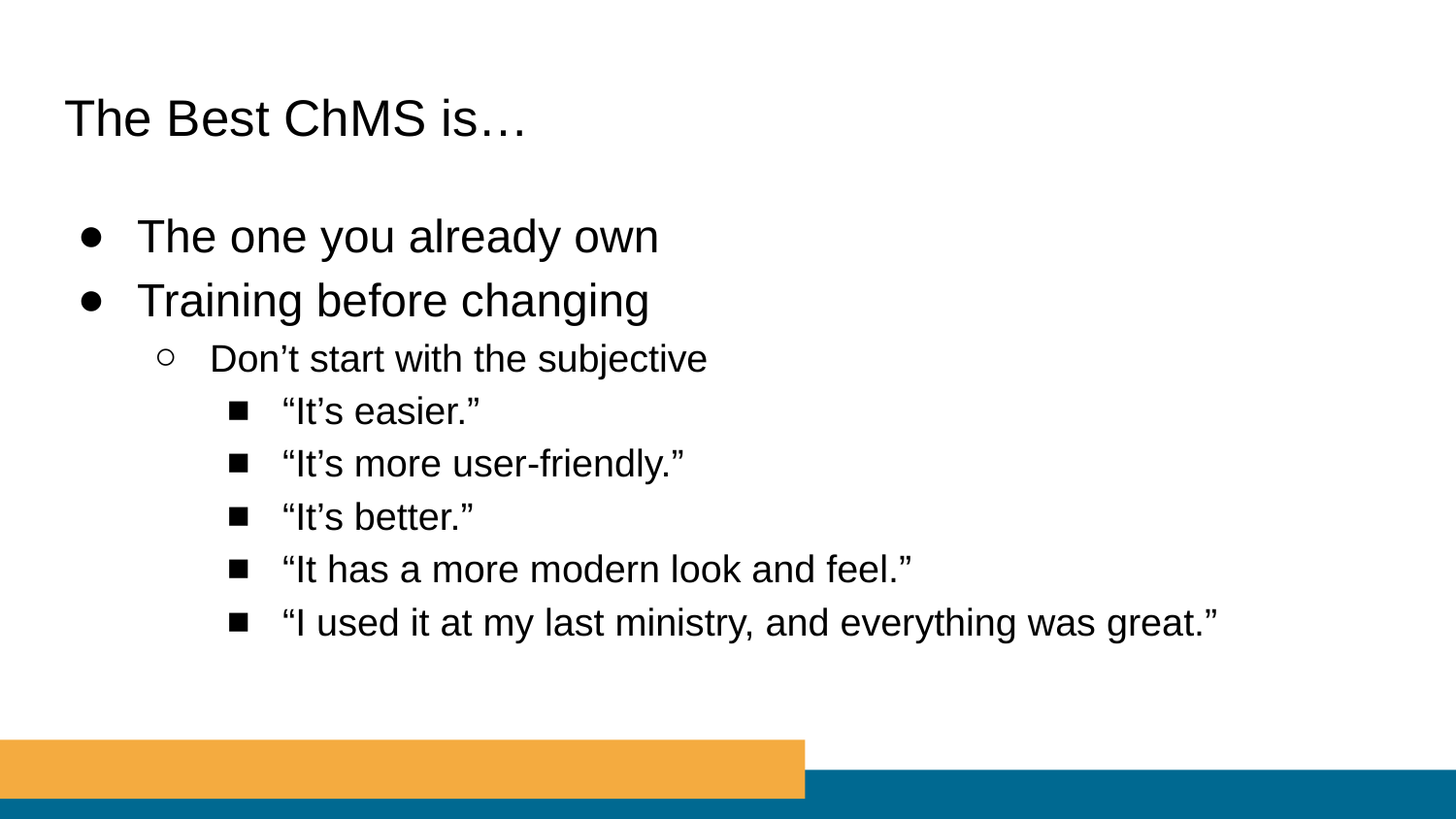

# The Best ChMS is…
The one you already own
Training before changing
Don’t start with the subjective
“It’s easier.”
“It’s more user-friendly.”
“It’s better.”
“It has a more modern look and feel.”
“I used it at my last ministry, and everything was great.”